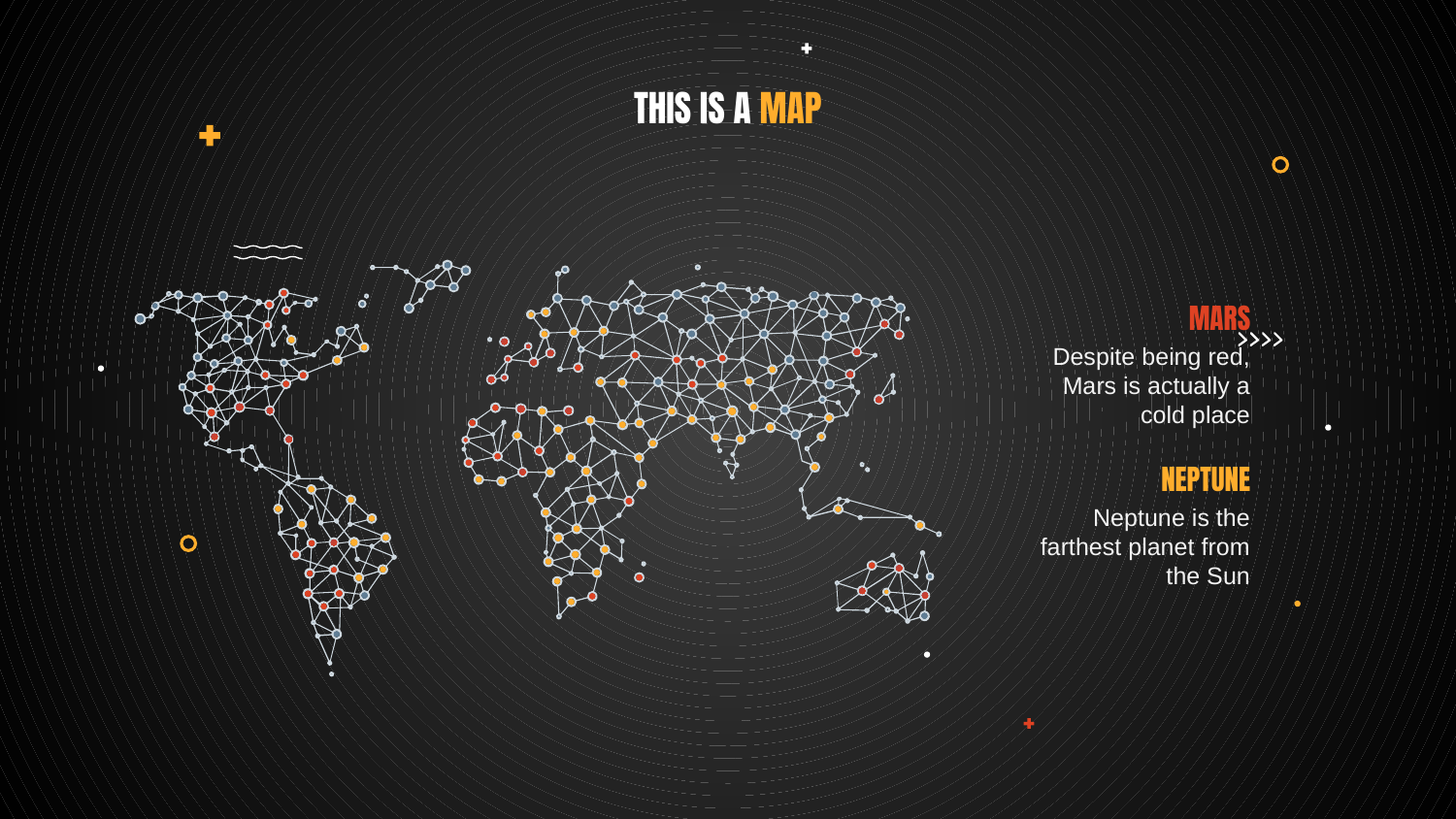

# THIS IS A MAP

MARS
Despite being red, Mars is actually a cold place
NEPTUNE
Neptune is the farthest planet from the Sun